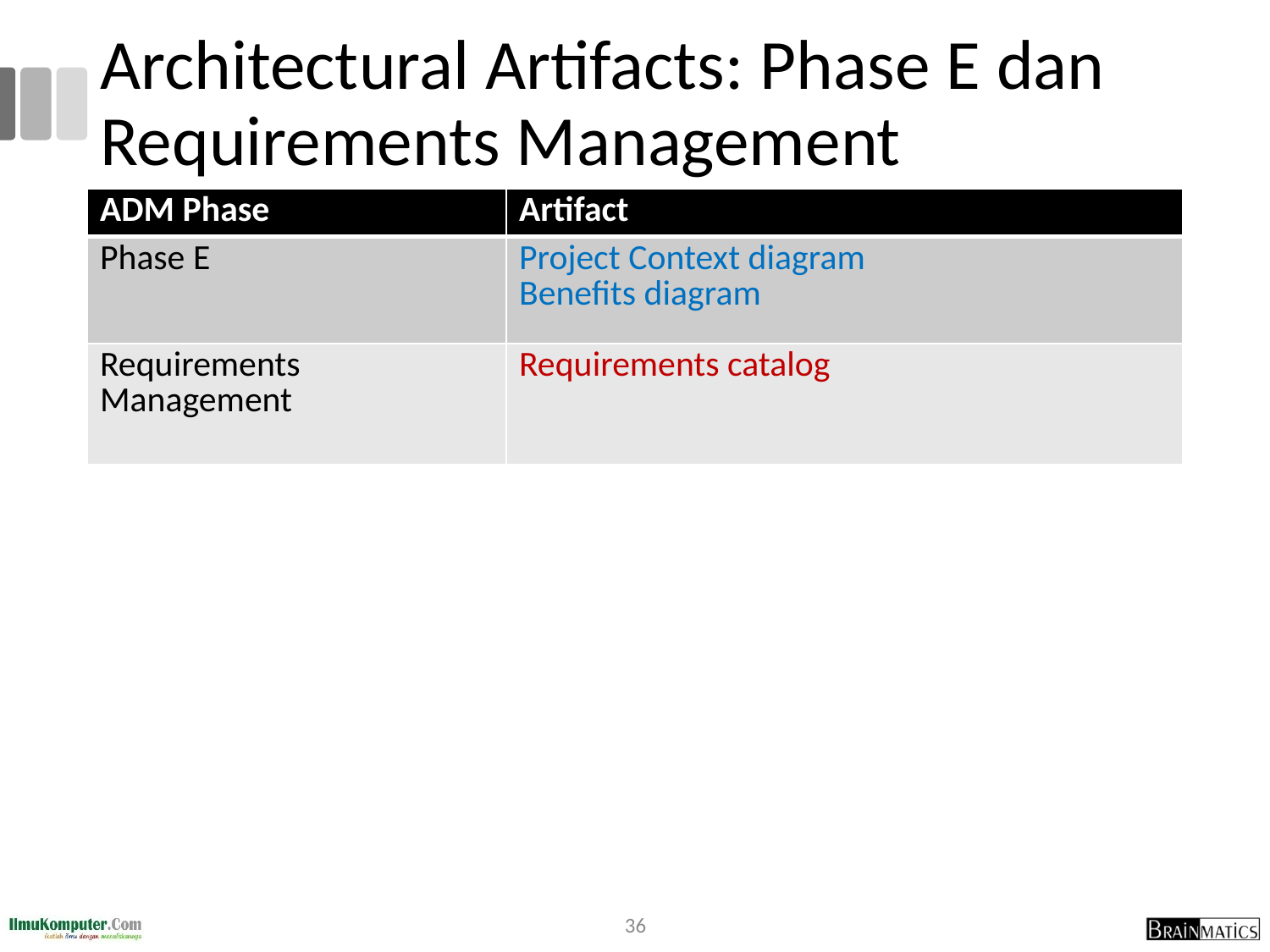

# Architectural Artifacts: Phase E dan Requirements Management
| ADM Phase | Artifact |
| --- | --- |
| Phase E | Project Context diagram Benefits diagram |
| Requirements Management | Requirements catalog |
36